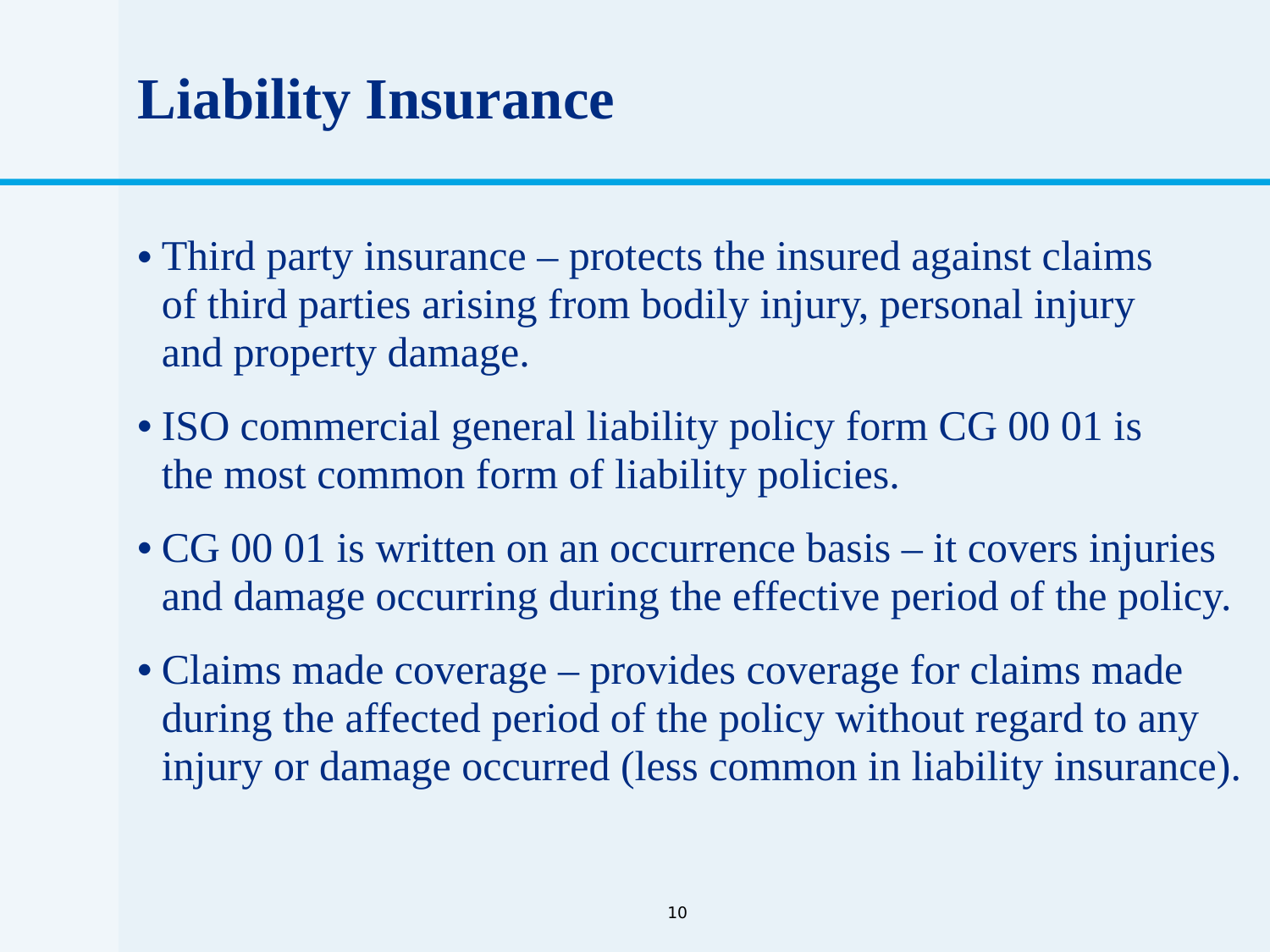

# Liability Insurance
Third party insurance – protects the insured against claims
of third parties arising from bodily injury, personal injury
and property damage.
ISO commercial general liability policy form CG 00 01 is
the most common form of liability policies.
CG 00 01 is written on an occurrence basis – it covers injuries and damage occurring during the effective period of the policy.
Claims made coverage – provides coverage for claims made during the affected period of the policy without regard to any injury or damage occurred (less common in liability insurance).

10